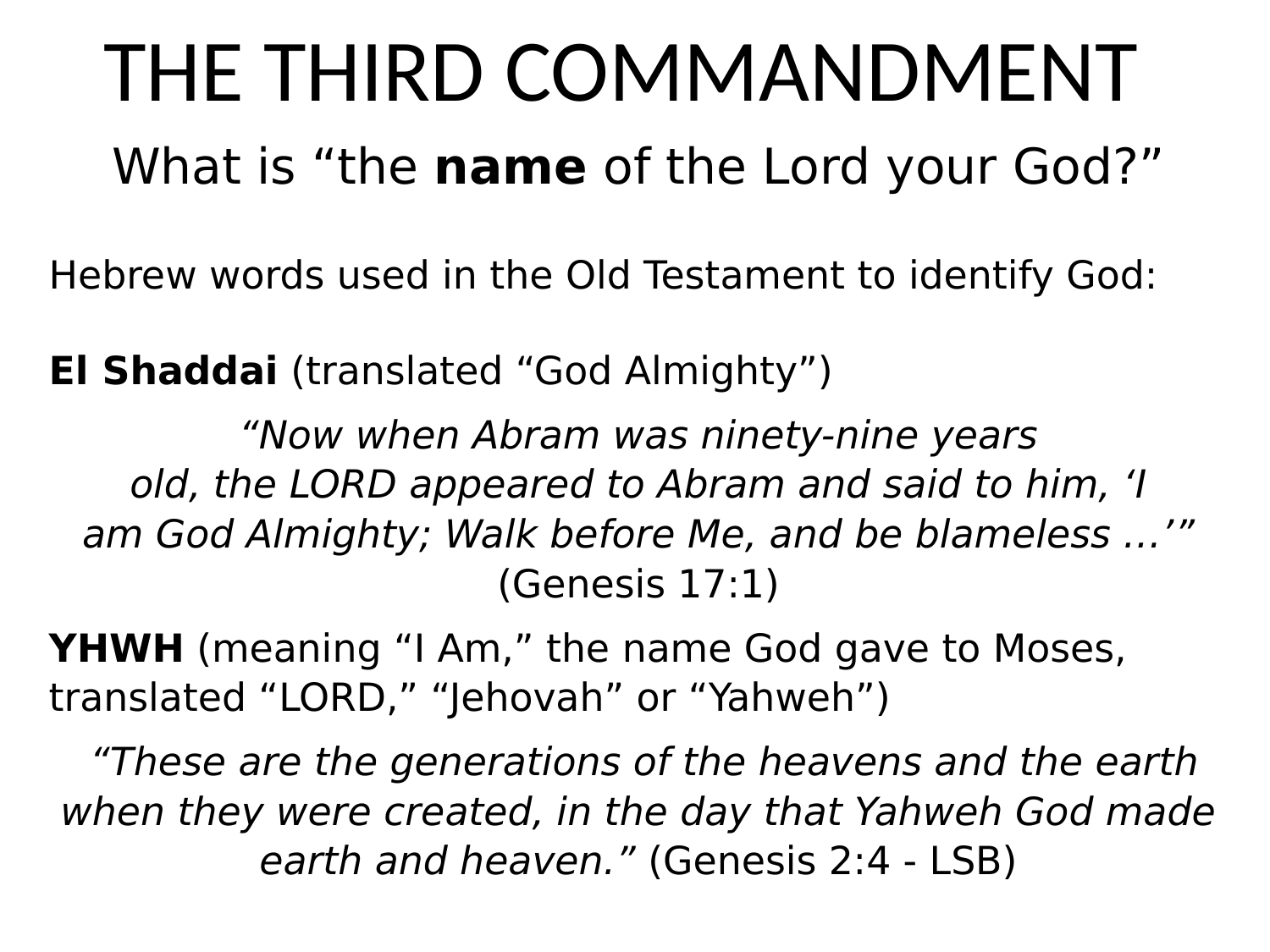

# THE THIRD COMMANDMENT
What is “the name of the Lord your God?”

Hebrew words used in the Old Testament to identify God:

El Shaddai (translated “God Almighty”)
“Now when Abram was ninety-nine years old, the Lord appeared to Abram and said to him, ‘I am God Almighty; Walk before Me, and be blameless …’” (Genesis 17:1)
YHWH (meaning “I Am,” the name God gave to Moses, translated “Lord,” “Jehovah” or “Yahweh”)
 “These are the generations of the heavens and the earth when they were created, in the day that Yahweh God made earth and heaven.” (Genesis 2:4 - LSB)